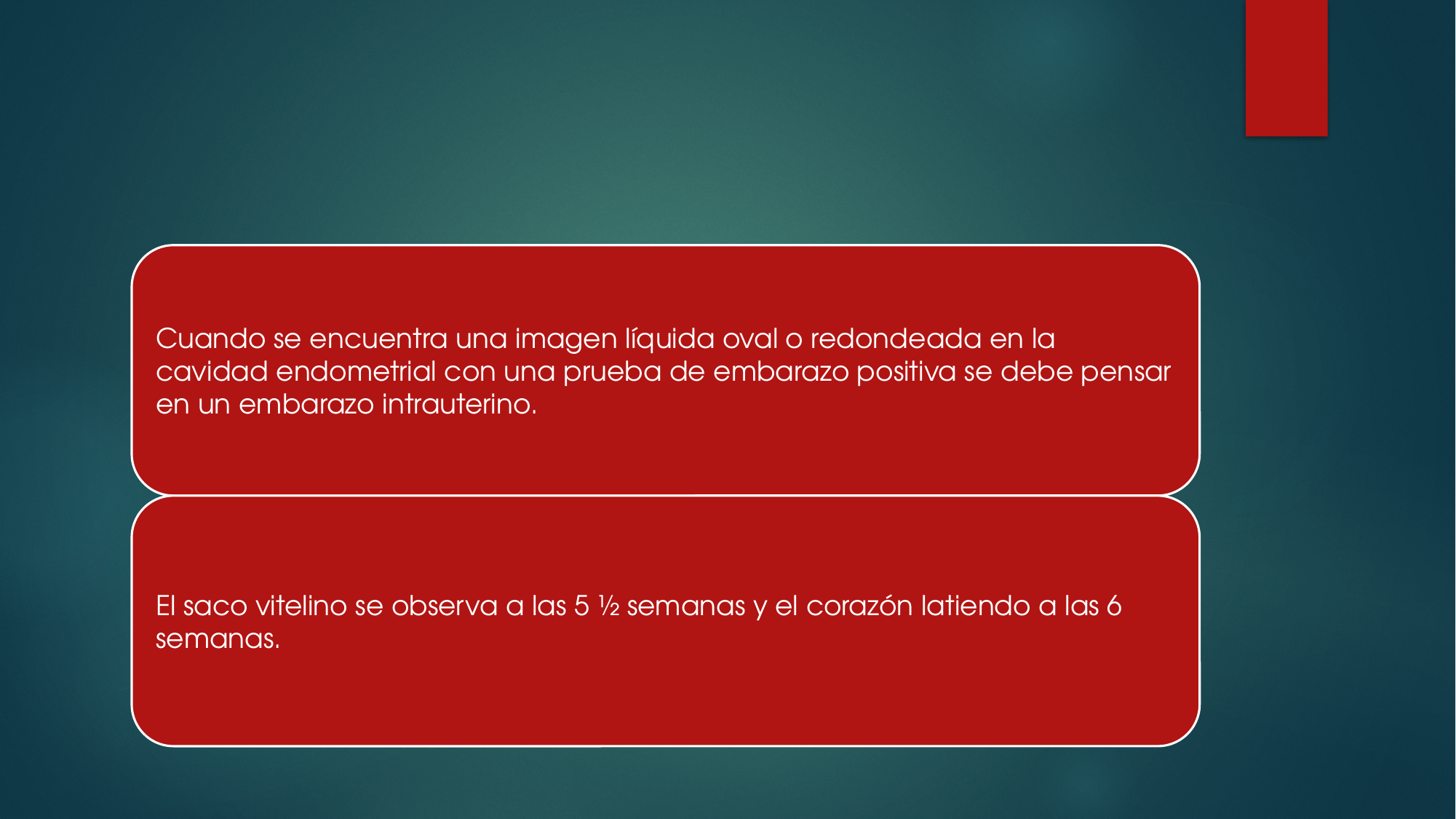

#
Cuando se encuentra una imagen líquida oval o redondeada en la cavidad endometrial con una prueba de embarazo positiva se debe pensar en un embarazo intrauterino.
El saco vitelino se observa a las 5 ½ semanas y el corazón latiendo a las 6 semanas.